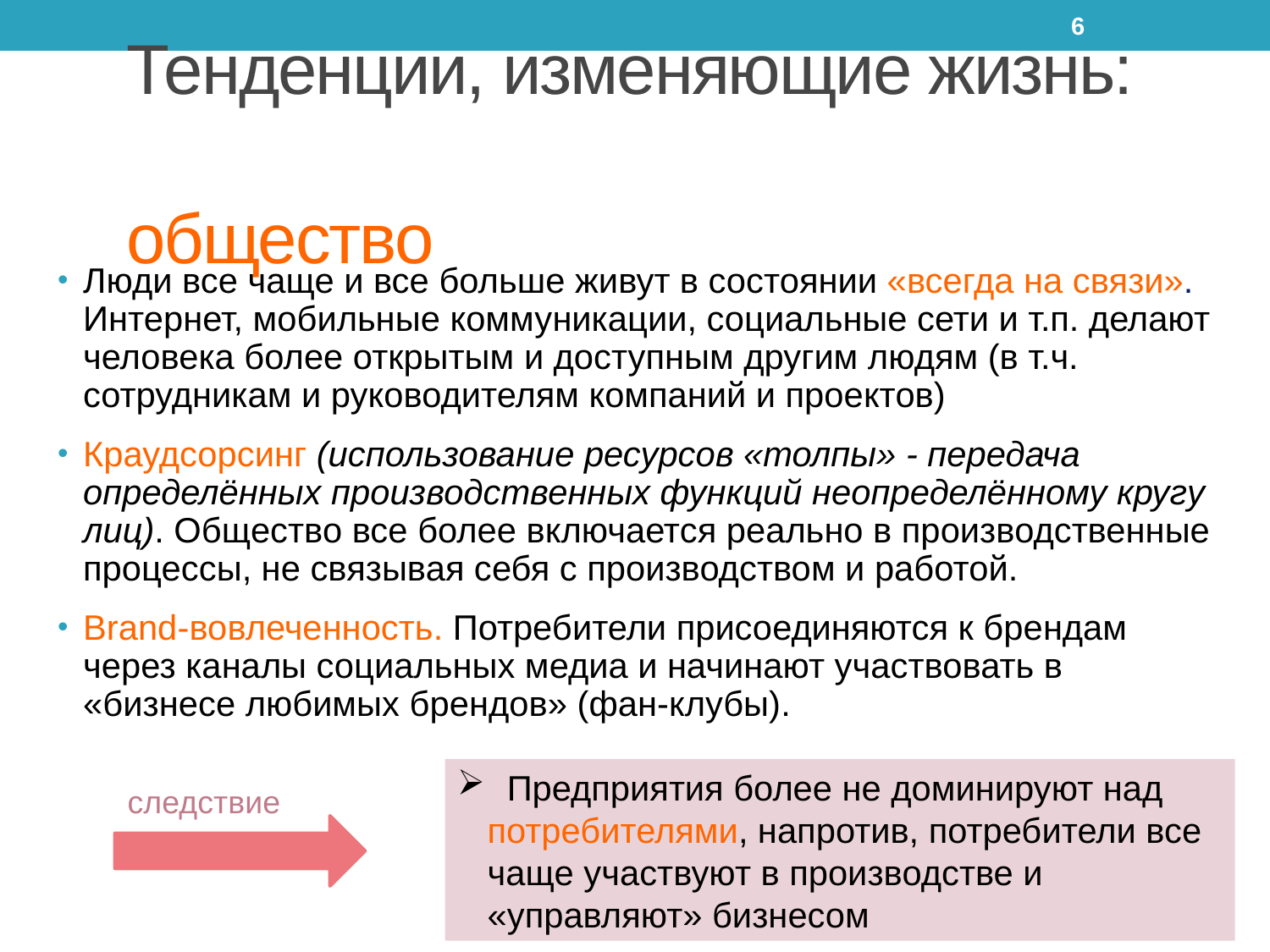

6
# Тенденции, изменяющие жизнь: общество
Люди все чаще и все больше живут в состоянии «всегда на связи».  Интернет, мобильные коммуникации, социальные сети и т.п. делают человека более открытым и доступным другим людям (в т.ч. сотрудникам и руководителям компаний и проектов)
Краудсорсинг (использование ресурсов «толпы» - передача определённых производственных функций неопределённому кругу лиц). Общество все более включается реально в производственные процессы, не связывая себя с производством и работой.
Brand-вовлеченность. Потребители присоединяются к брендам через каналы социальных медиа и начинают участвовать в «бизнесе любимых брендов» (фан-клубы).
  Предприятия более не доминируют над потребителями, напротив, потребители все чаще участвуют в производстве и «управляют» бизнесом
следствие